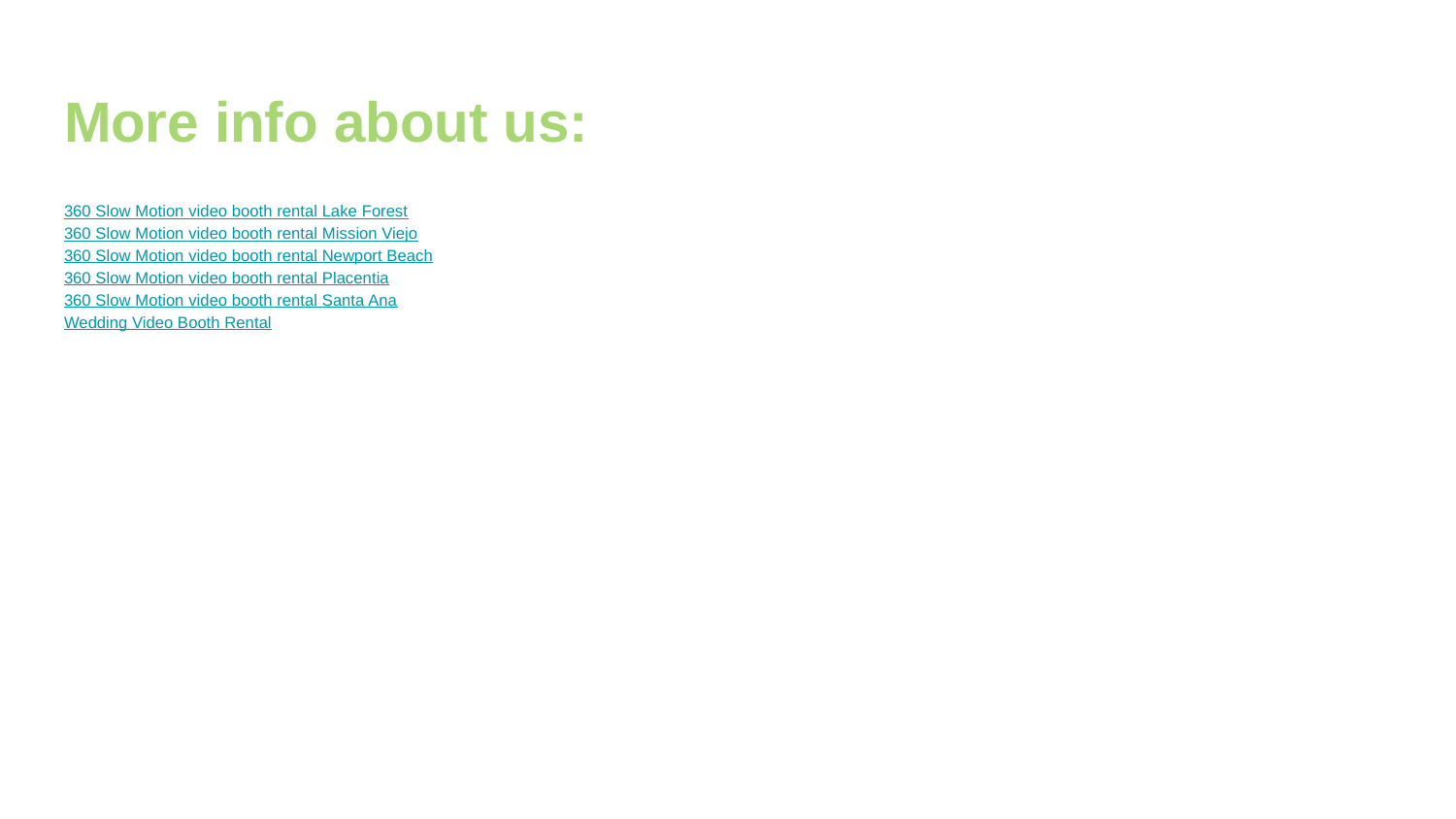

# More info about us:
360 Slow Motion video booth rental Lake Forest
360 Slow Motion video booth rental Mission Viejo
360 Slow Motion video booth rental Newport Beach
360 Slow Motion video booth rental Placentia
360 Slow Motion video booth rental Santa Ana
Wedding Video Booth Rental